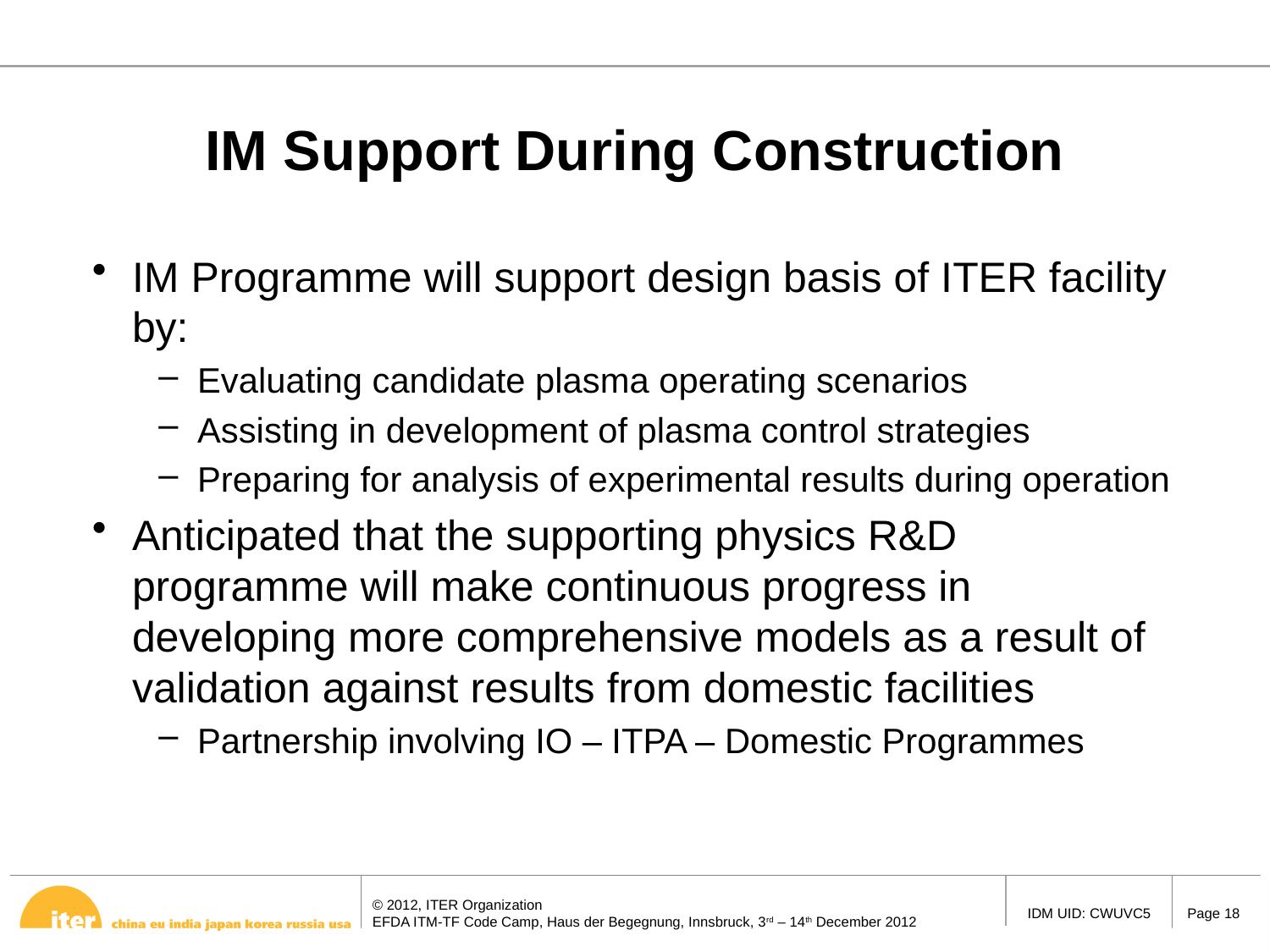

# IM Support During Construction
IM Programme will support design basis of ITER facility by:
Evaluating candidate plasma operating scenarios
Assisting in development of plasma control strategies
Preparing for analysis of experimental results during operation
Anticipated that the supporting physics R&D programme will make continuous progress in developing more comprehensive models as a result of validation against results from domestic facilities
Partnership involving IO – ITPA – Domestic Programmes